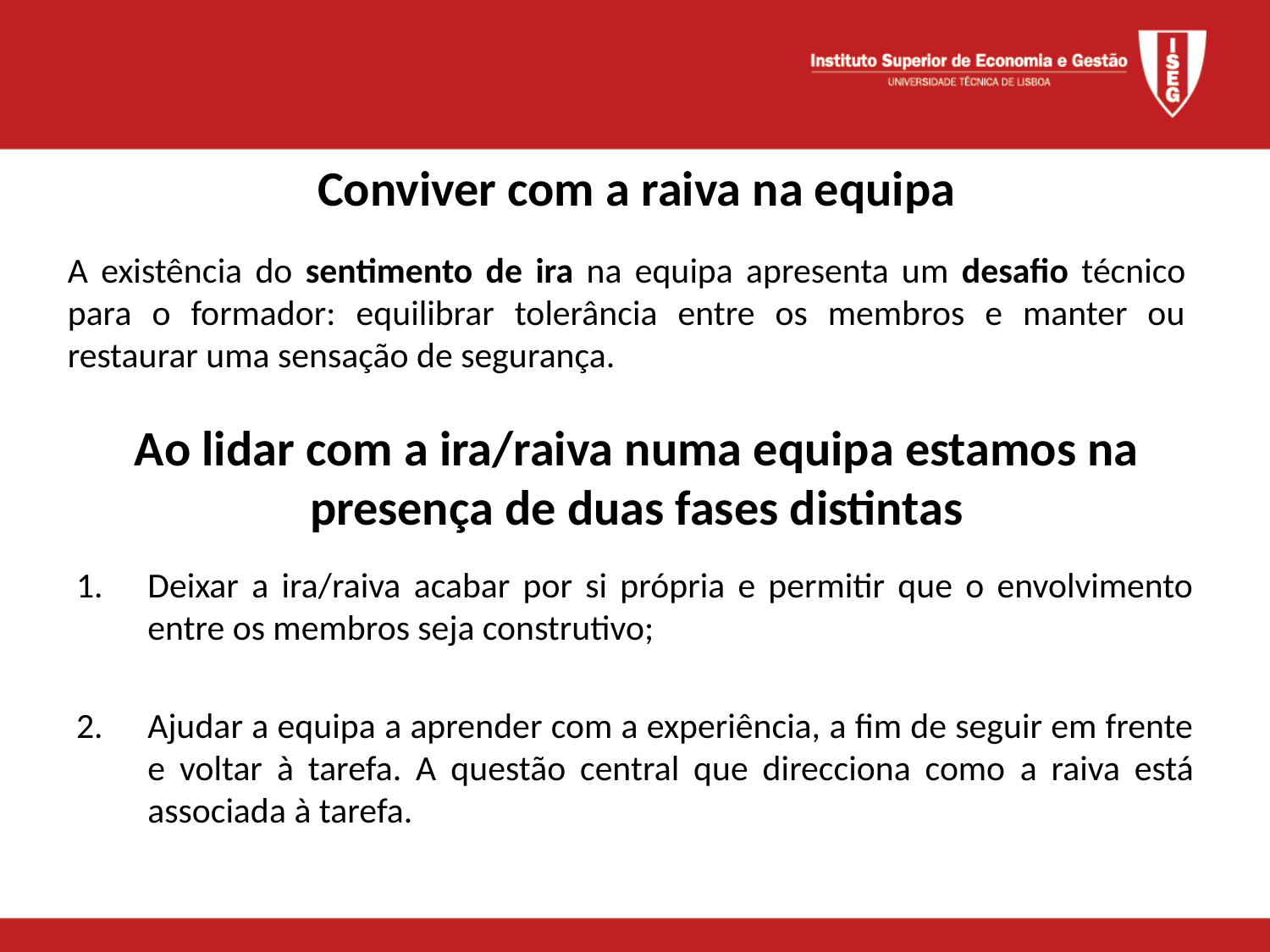

# Conviver com a raiva na equipa
A existência do sentimento de ira na equipa apresenta um desafio técnico para o formador: equilibrar tolerância entre os membros e manter ou restaurar uma sensação de segurança.
Ao lidar com a ira/raiva numa equipa estamos na presença de duas fases distintas
Deixar a ira/raiva acabar por si própria e permitir que o envolvimento entre os membros seja construtivo;

Ajudar a equipa a aprender com a experiência, a fim de seguir em frente e voltar à tarefa. A questão central que direcciona como a raiva está associada à tarefa.